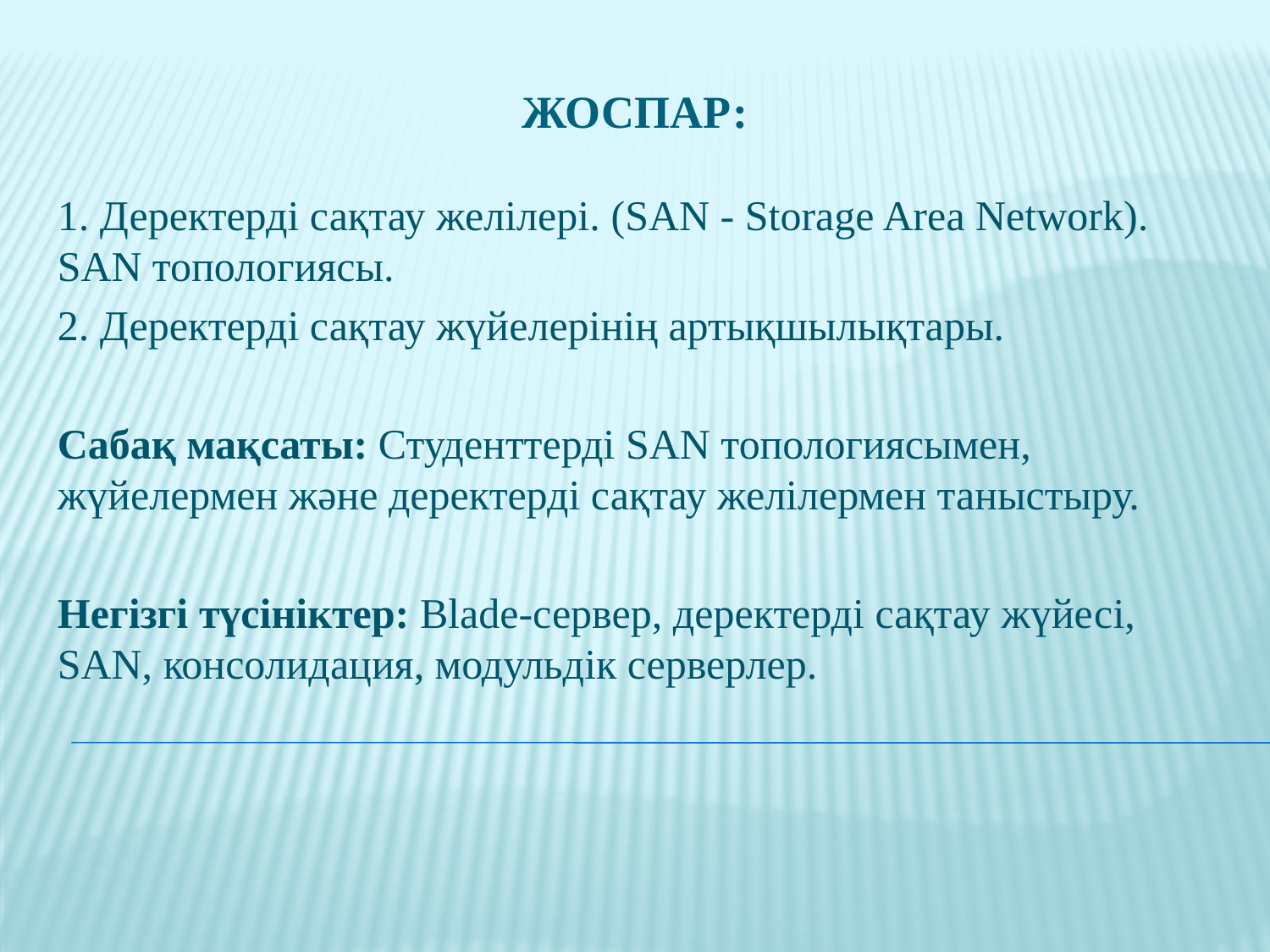

# Жоспар:
1. Деректерді сақтау желілері. (SAN - Storage Area Network). SAN топологиясы.
2. Деректерді сақтау жүйелерінің артықшылықтары.

Сабақ мақсаты: Студенттерді SAN топологиясымен, жүйелермен және деректерді сақтау желілермен таныстыру.

Негізгі түсініктер: Blade-сервер, деректерді сақтау жүйесі, SAN, консолидация, модульдік серверлер.